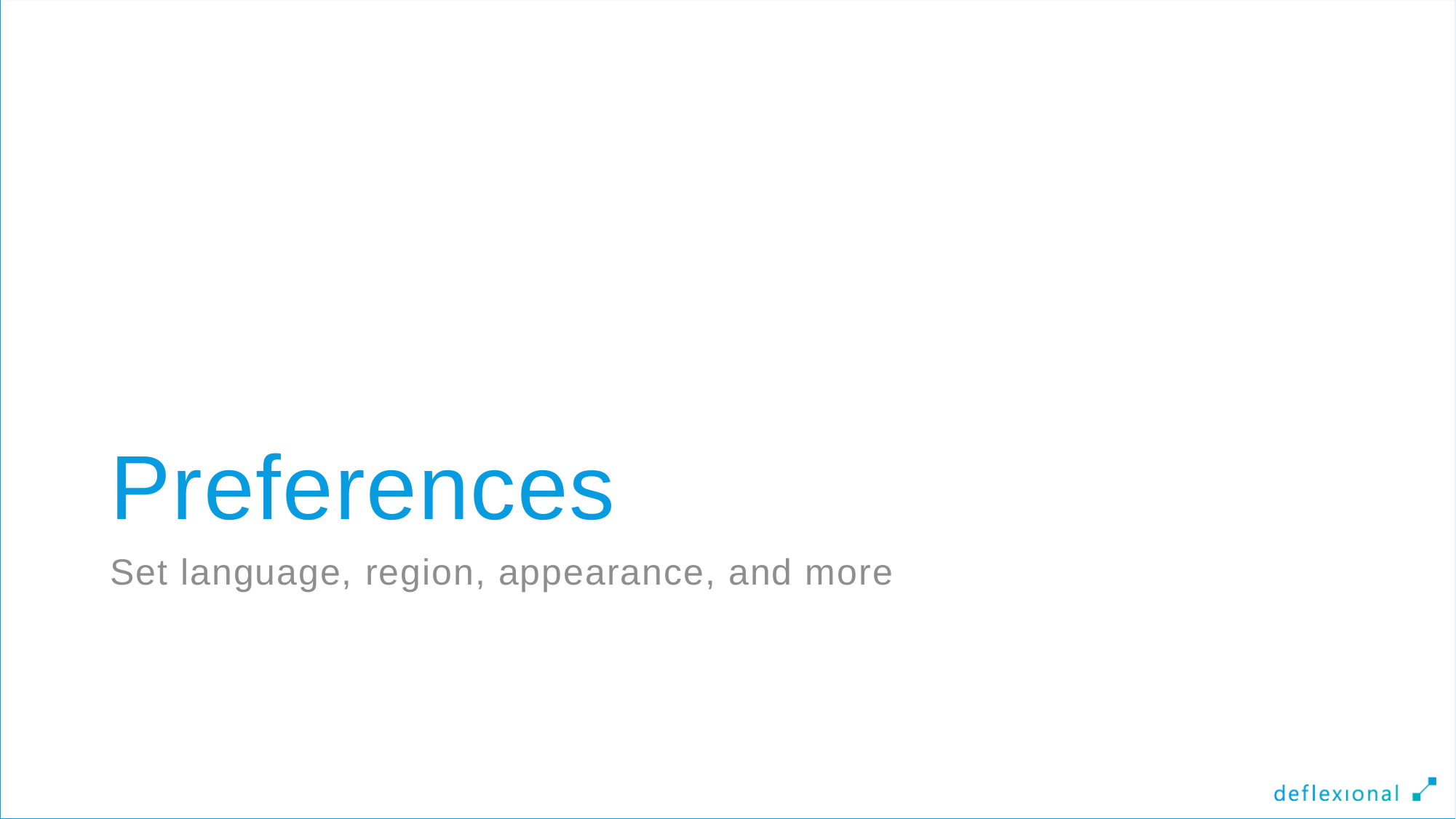

# Preferences
Set language, region, appearance, and more